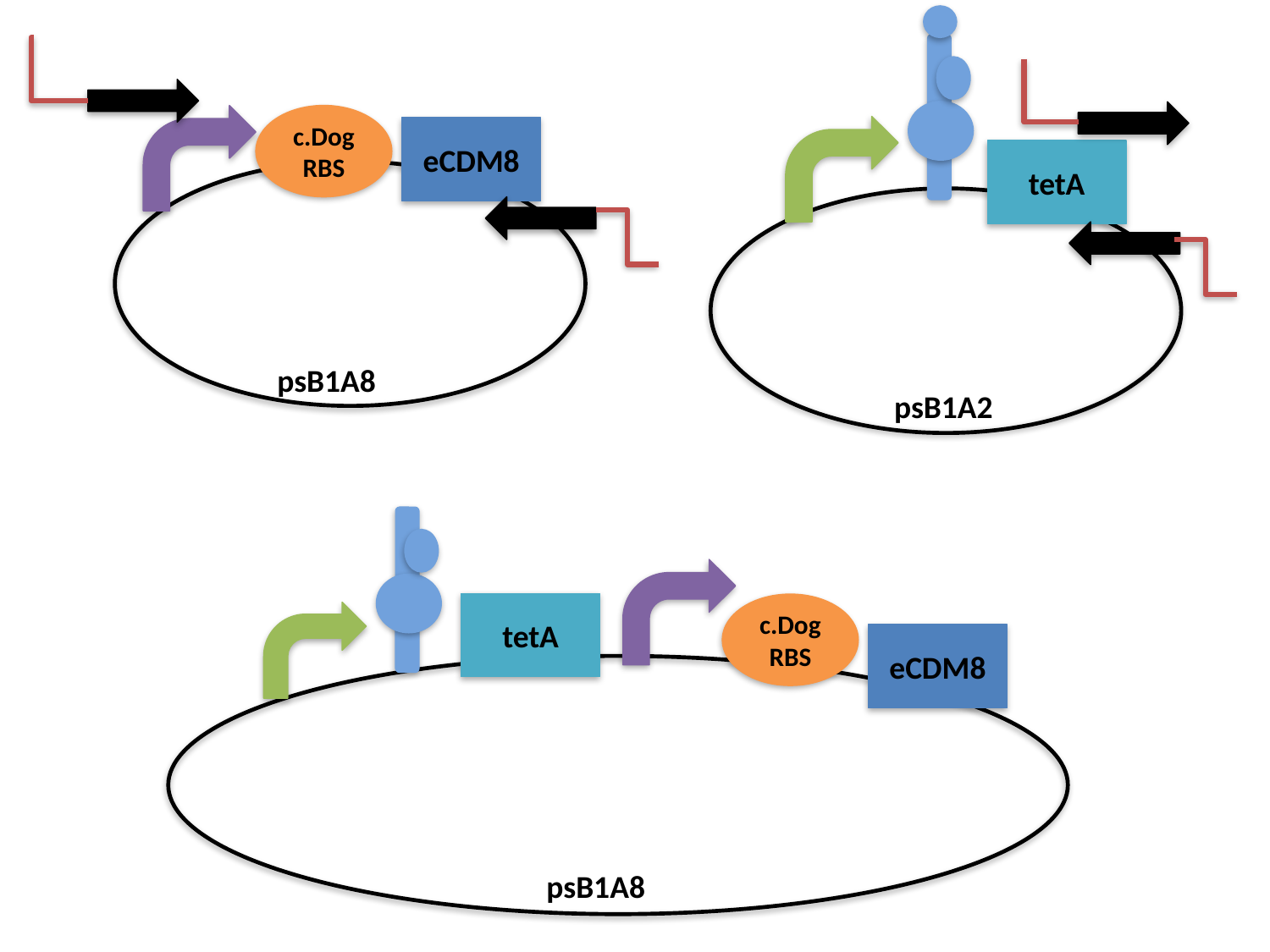

c.Dog RBS

eCDM8
tetA

psB1A8
psB1A2

tetA
c.Dog RBS

eCDM8

psB1A8